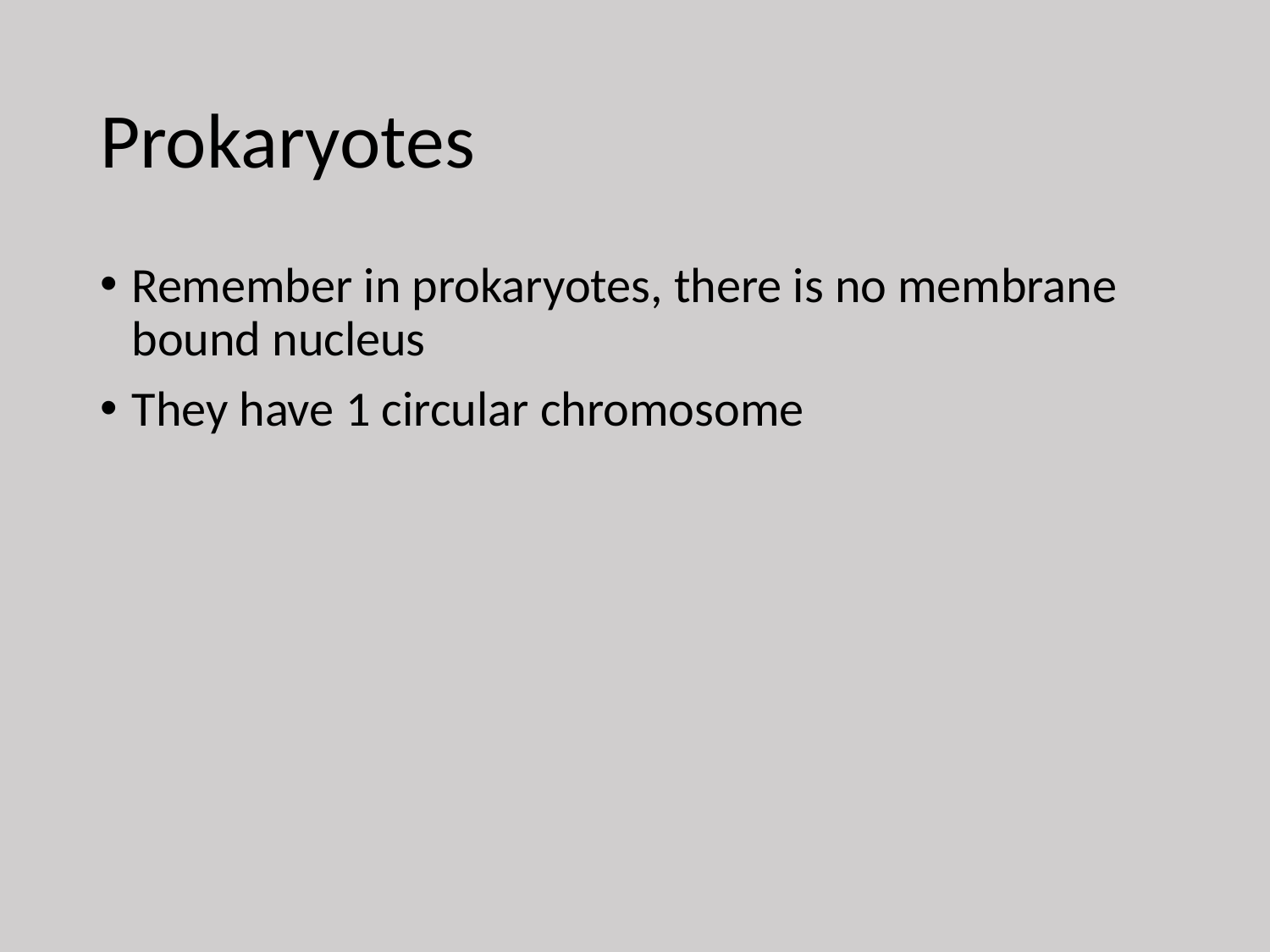

# Prokaryotes
Remember in prokaryotes, there is no membrane bound nucleus
They have 1 circular chromosome